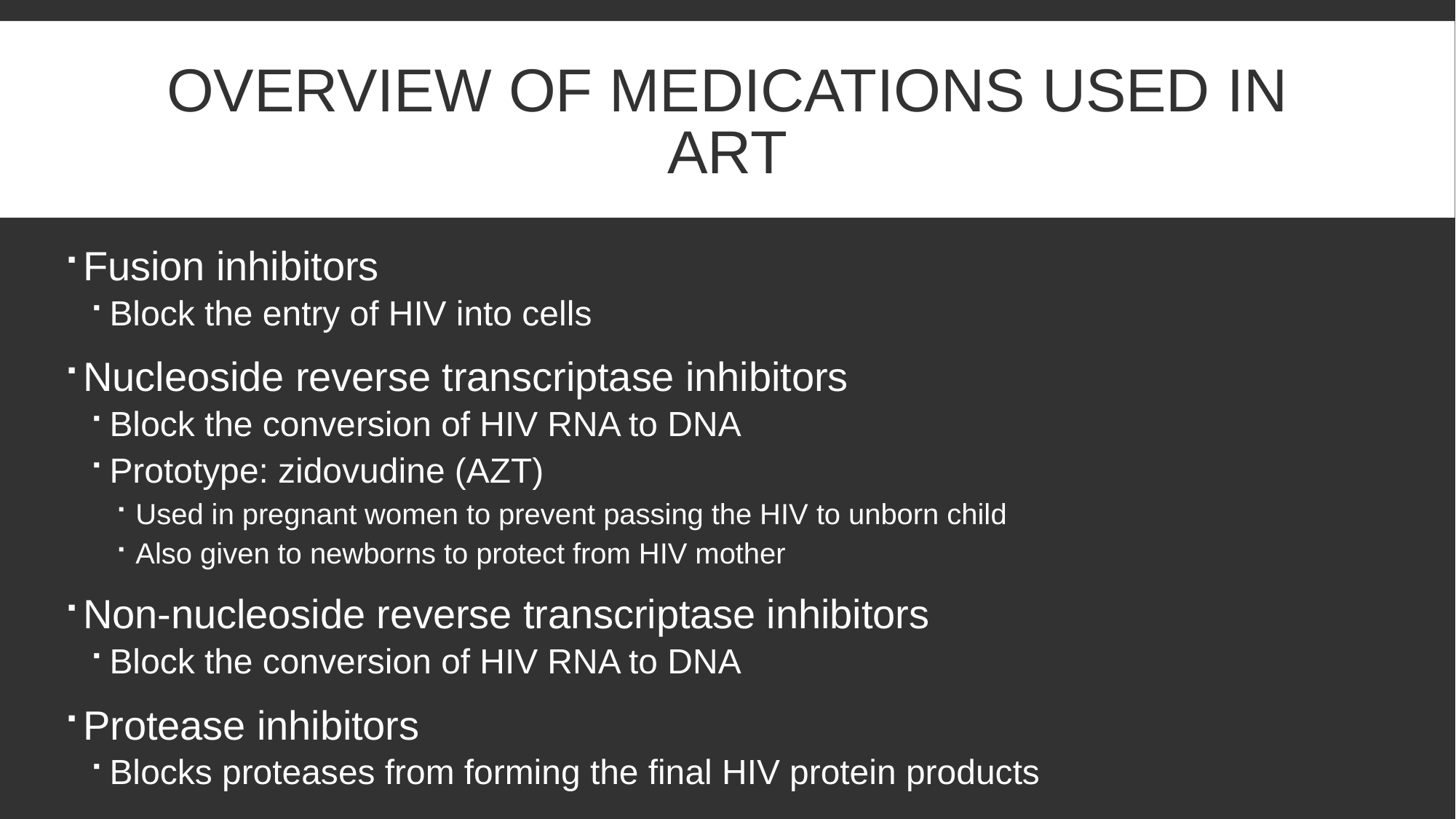

# Overview of medications used in art
Fusion inhibitors
Block the entry of HIV into cells
Nucleoside reverse transcriptase inhibitors
Block the conversion of HIV RNA to DNA
Prototype: zidovudine (AZT)
Used in pregnant women to prevent passing the HIV to unborn child
Also given to newborns to protect from HIV mother
Non-nucleoside reverse transcriptase inhibitors
Block the conversion of HIV RNA to DNA
Protease inhibitors
Blocks proteases from forming the final HIV protein products